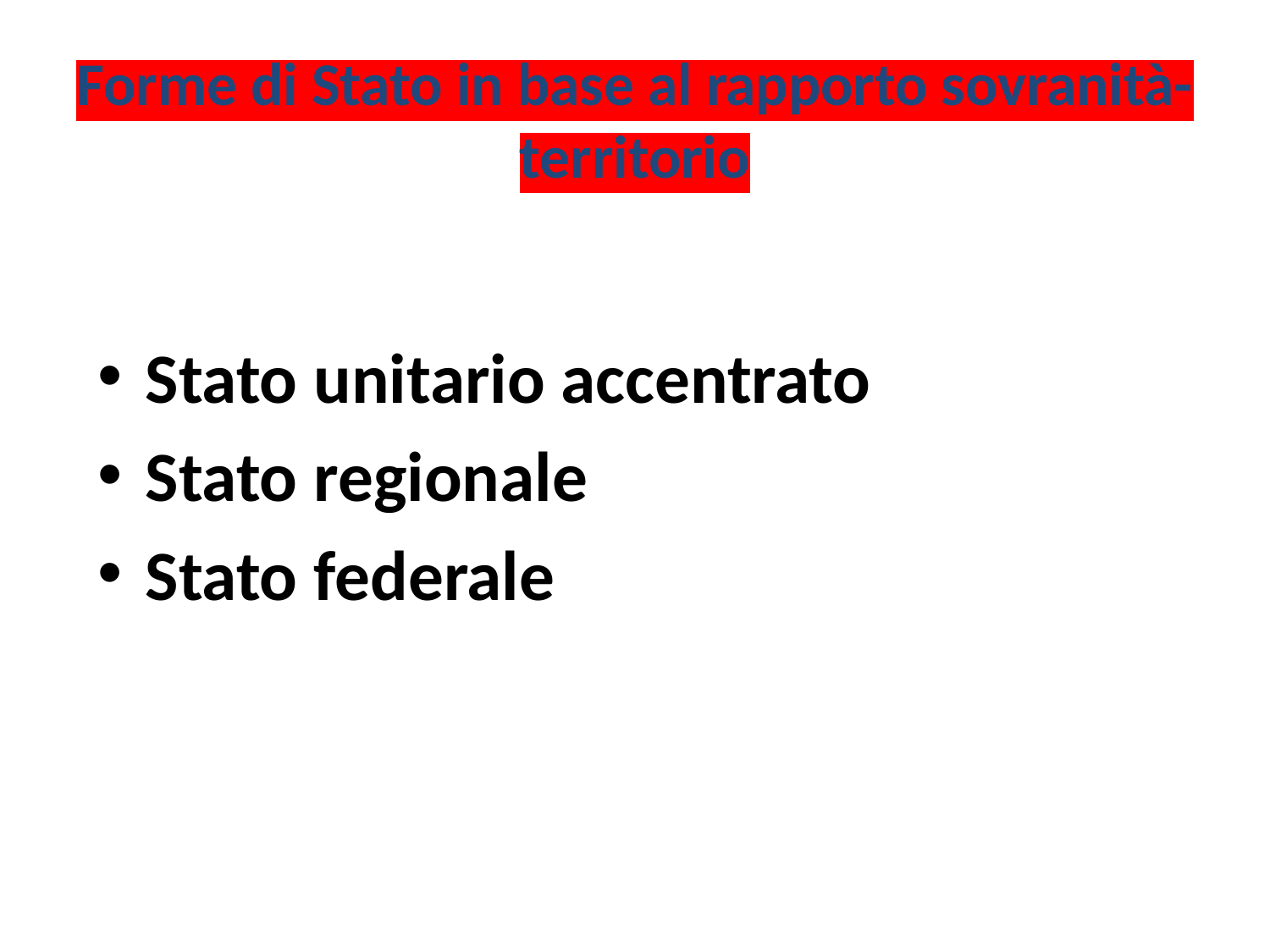

# Forme di Stato in base al rapporto sovranità-territorio
Stato unitario accentrato
Stato regionale
Stato federale